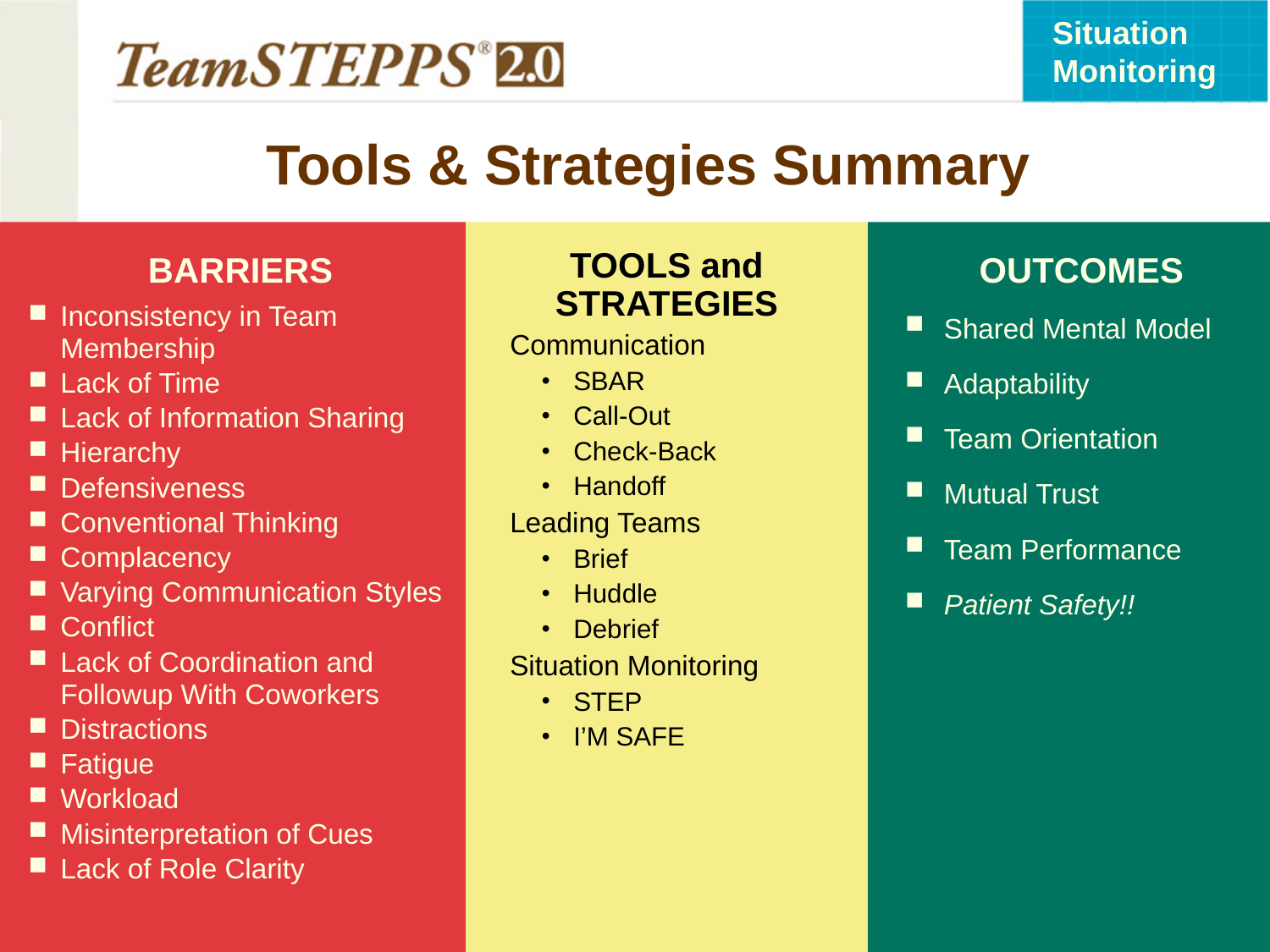

# Tools & Strategies Summary
BARRIERS
Inconsistency in Team Membership
Lack of Time
Lack of Information Sharing
Hierarchy
Defensiveness
Conventional Thinking
Complacency
Varying Communication Styles
Conflict
Lack of Coordination and Followup With Coworkers
Distractions
Fatigue
Workload
Misinterpretation of Cues
Lack of Role Clarity
TOOLS and STRATEGIES
Communication
SBAR
Call-Out
Check-Back
Handoff
Leading Teams
Brief
Huddle
Debrief
Situation Monitoring
STEP
I’M SAFE
OUTCOMES
Shared Mental Model
Adaptability
Team Orientation
Mutual Trust
Team Performance
Patient Safety!!

 21